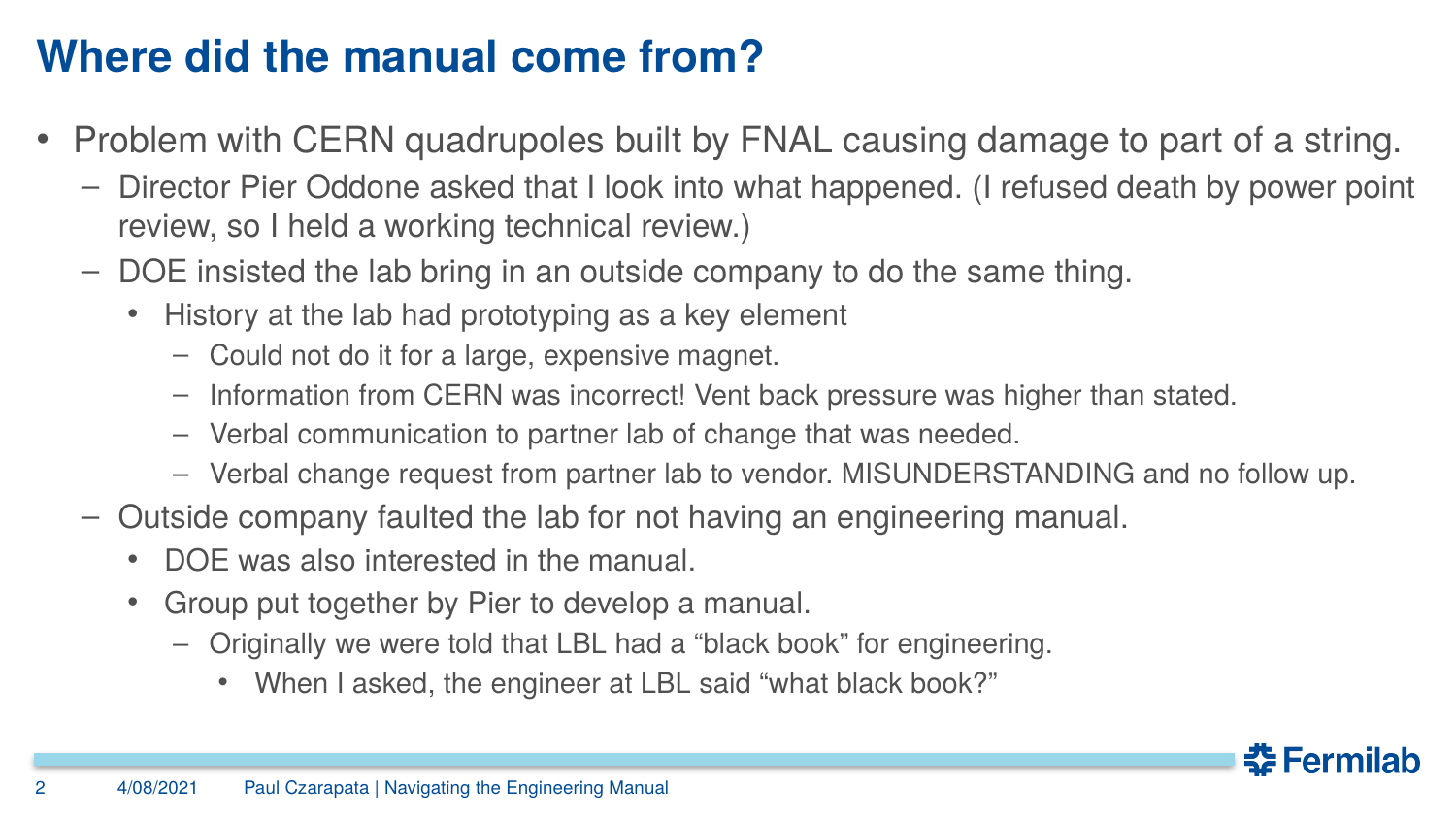

# Where did the manual come from?
Problem with CERN quadrupoles built by FNAL causing damage to part of a string.
Director Pier Oddone asked that I look into what happened. (I refused death by power point review, so I held a working technical review.)
DOE insisted the lab bring in an outside company to do the same thing.
History at the lab had prototyping as a key element
Could not do it for a large, expensive magnet.
Information from CERN was incorrect! Vent back pressure was higher than stated.
Verbal communication to partner lab of change that was needed.
Verbal change request from partner lab to vendor. MISUNDERSTANDING and no follow up.
Outside company faulted the lab for not having an engineering manual.
DOE was also interested in the manual.
Group put together by Pier to develop a manual.
Originally we were told that LBL had a “black book” for engineering.
When I asked, the engineer at LBL said “what black book?”
2
4/08/2021
Paul Czarapata | Navigating the Engineering Manual